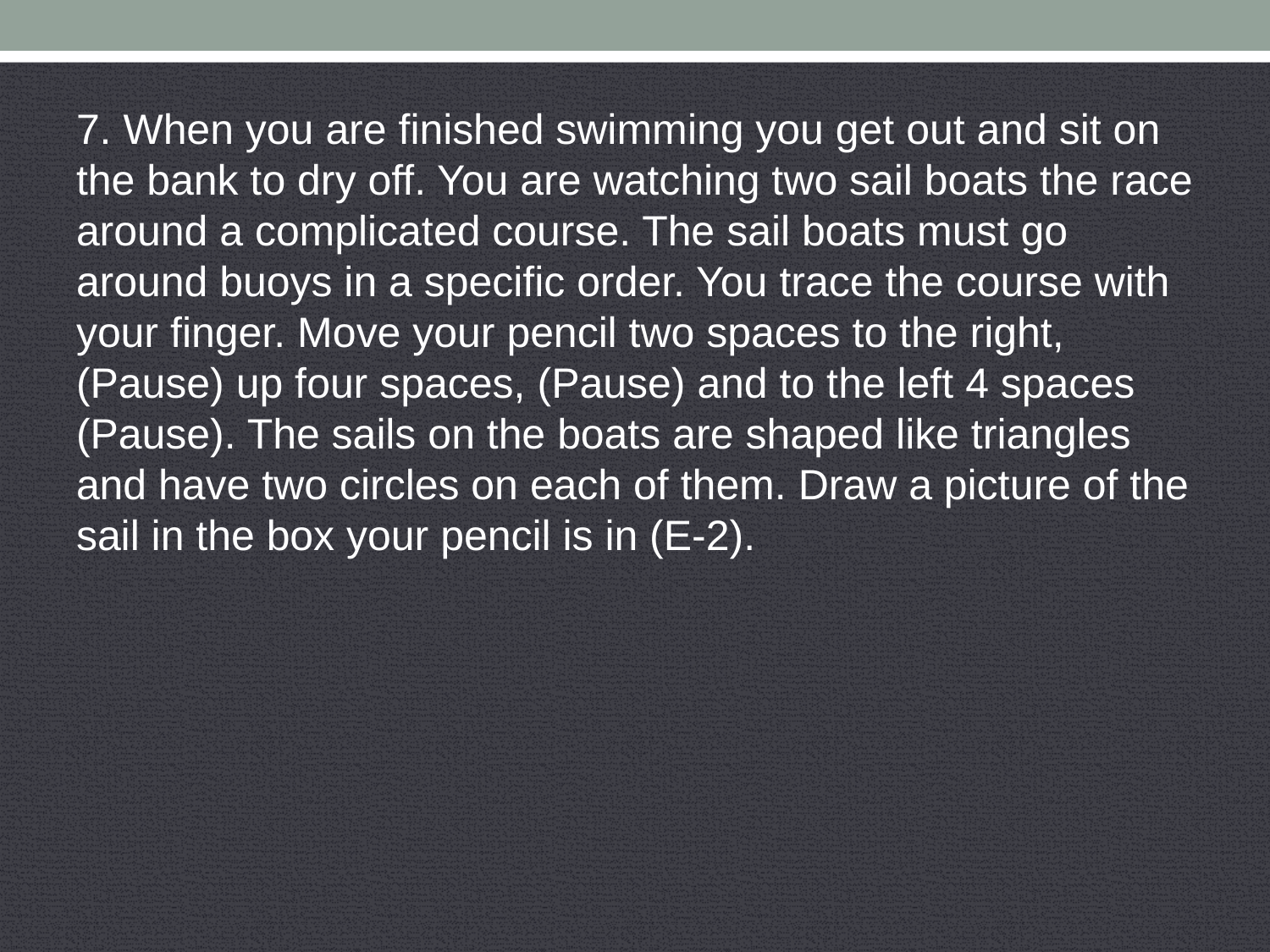

7. When you are finished swimming you get out and sit on the bank to dry off. You are watching two sail boats the race around a complicated course. The sail boats must go around buoys in a specific order. You trace the course with your finger. Move your pencil two spaces to the right, (Pause) up four spaces, (Pause) and to the left 4 spaces (Pause). The sails on the boats are shaped like triangles and have two circles on each of them. Draw a picture of the sail in the box your pencil is in (E-2).